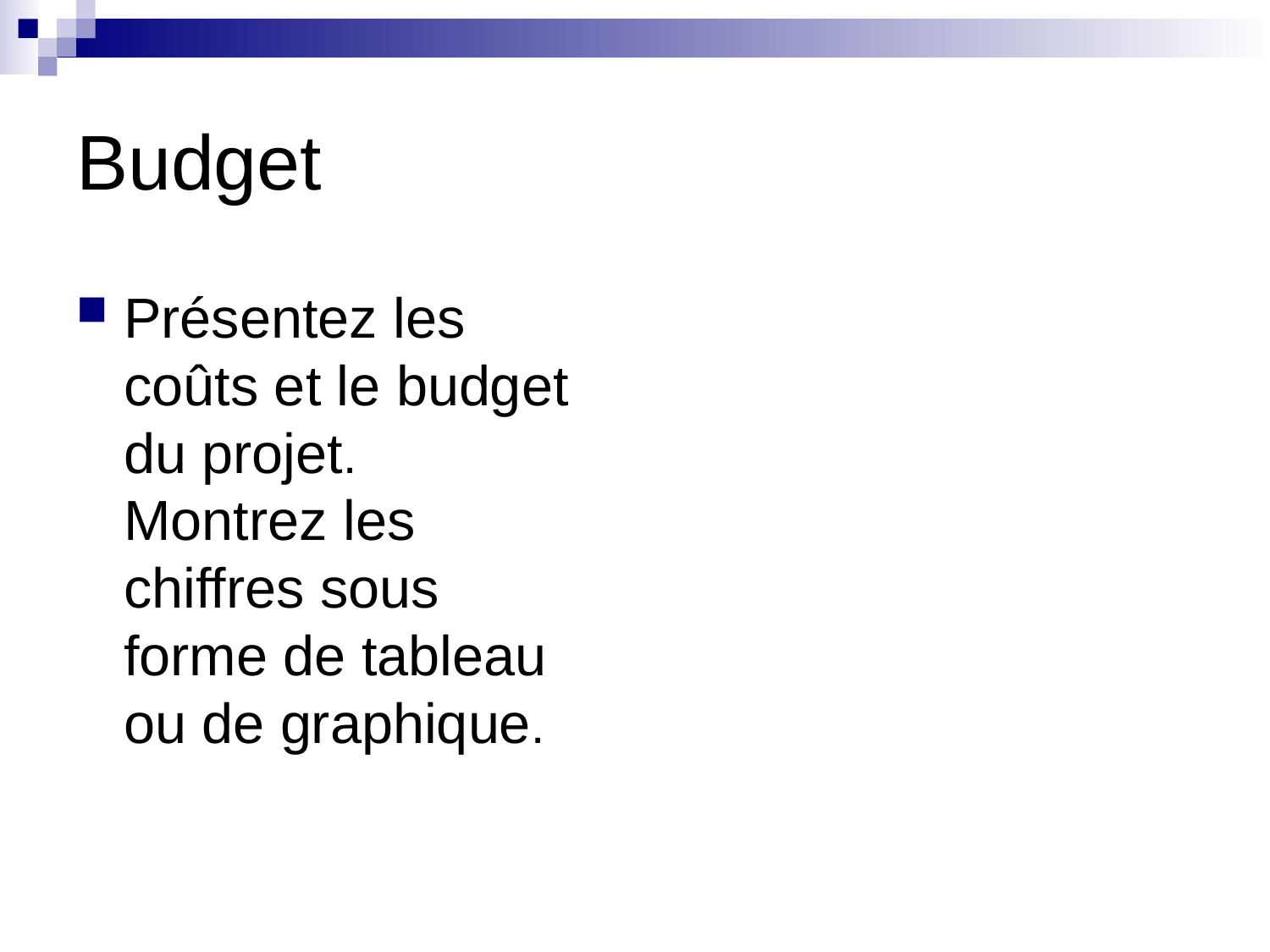

# Budget

Présentez les coûts et le budget du projet. Montrez les chiffres sous forme de tableau ou de graphique.